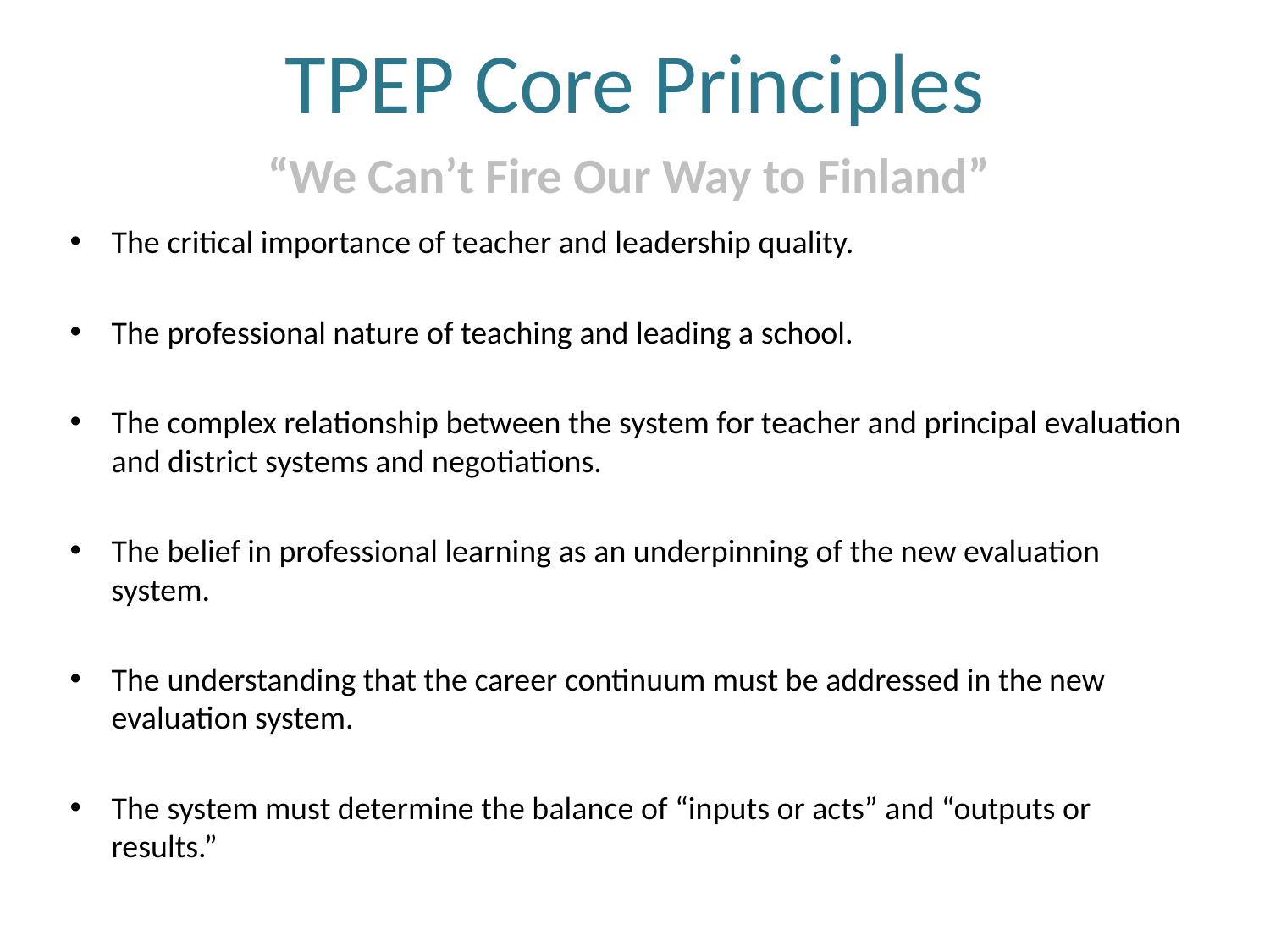

# TPEP Core Principles
“We Can’t Fire Our Way to Finland”
The critical importance of teacher and leadership quality.

The professional nature of teaching and leading a school.

The complex relationship between the system for teacher and principal evaluation and district systems and negotiations.

The belief in professional learning as an underpinning of the new evaluation system.

The understanding that the career continuum must be addressed in the new evaluation system.

The system must determine the balance of “inputs or acts” and “outputs or results.”